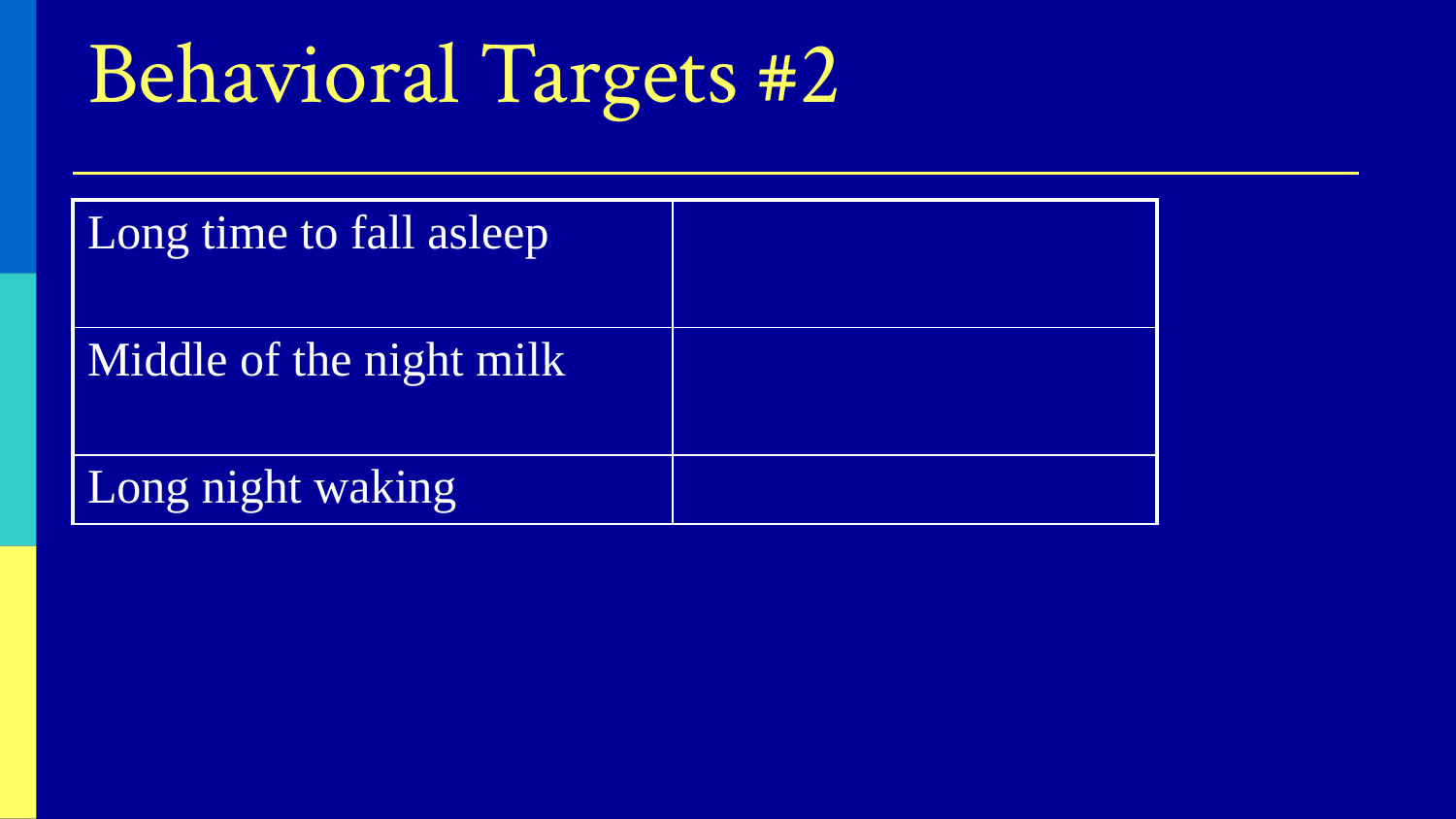

# Behavioral Targets #2
| Long time to fall asleep |  |
| --- | --- |
| Middle of the night milk |  |
| Long night waking |  |